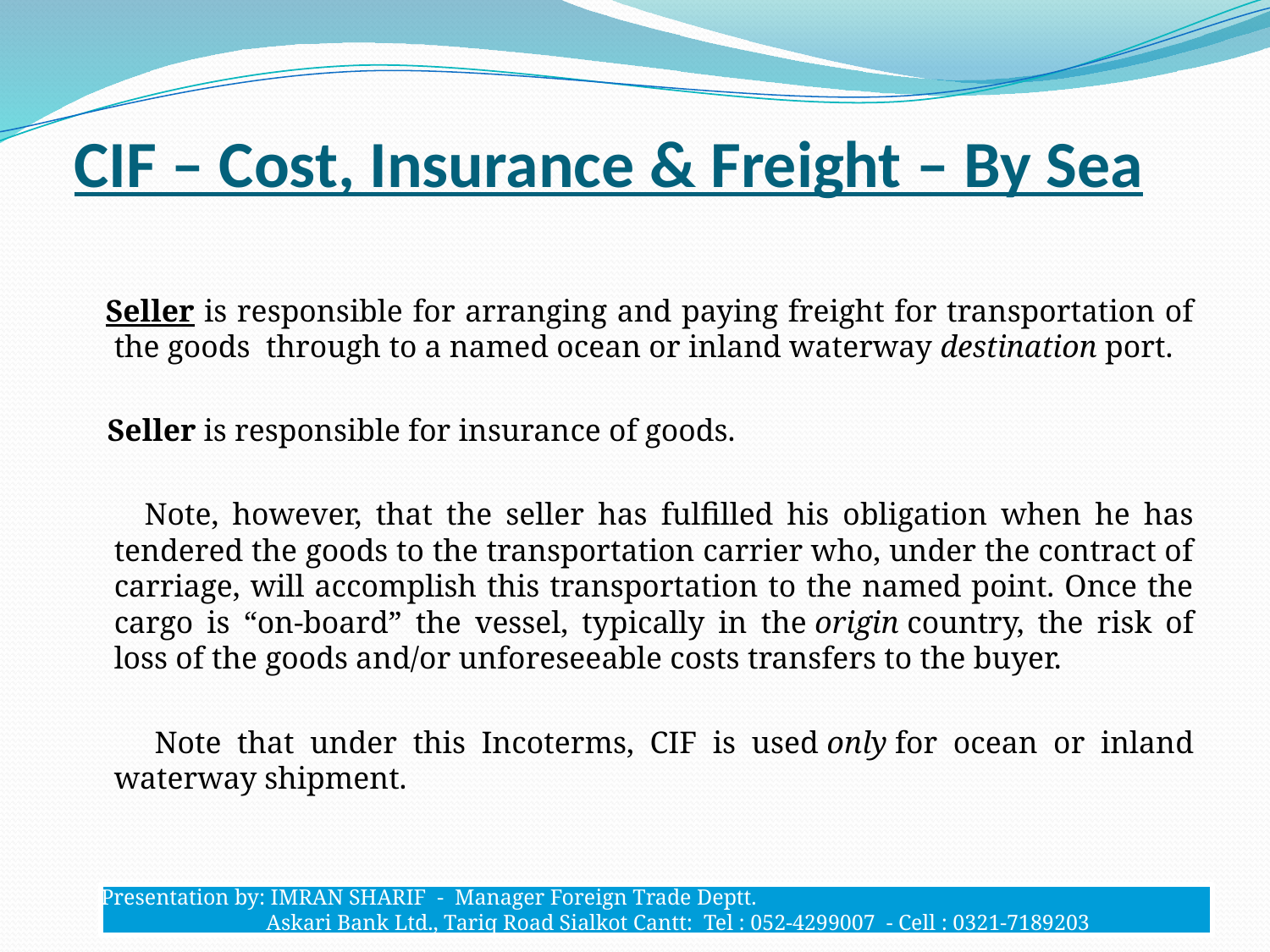

# CIF – Cost, Insurance & Freight – By Sea

   Seller is responsible for arranging and paying freight for transportation of the goods  through to a named ocean or inland waterway destination port.

    Seller is responsible for insurance of goods.

     Note, however, that the seller has fulfilled his obligation when he has tendered the goods to the transportation carrier who, under the contract of carriage, will accomplish this transportation to the named point. Once the cargo is “on-board” the vessel, typically in the origin country, the risk of loss of the goods and/or unforeseeable costs transfers to the buyer.

     Note that under this Incoterms, CIF is used only for ocean or inland waterway shipment.

Presentation by: IMRAN SHARIF  -  Manager Foreign Trade Deptt.
                              Askari Bank Ltd., Tariq Road Sialkot Cantt:  Tel : 052-4299007  - Cell : 0321-7189203